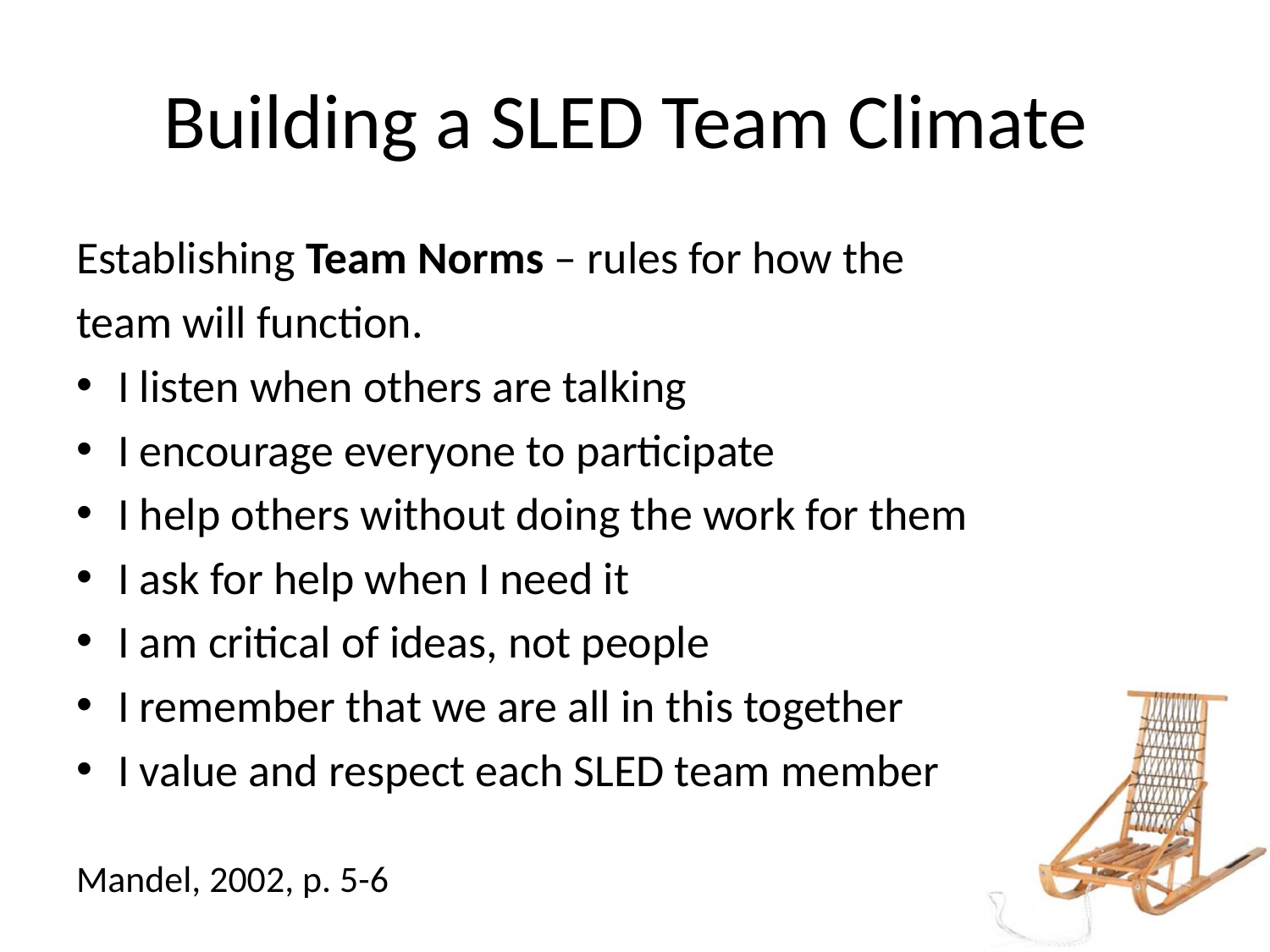

# Building a SLED Team Climate
Establishing Team Norms – rules for how the
team will function.
I listen when others are talking
I encourage everyone to participate
I help others without doing the work for them
I ask for help when I need it
I am critical of ideas, not people
I remember that we are all in this together
I value and respect each SLED team member

Mandel, 2002, p. 5-6